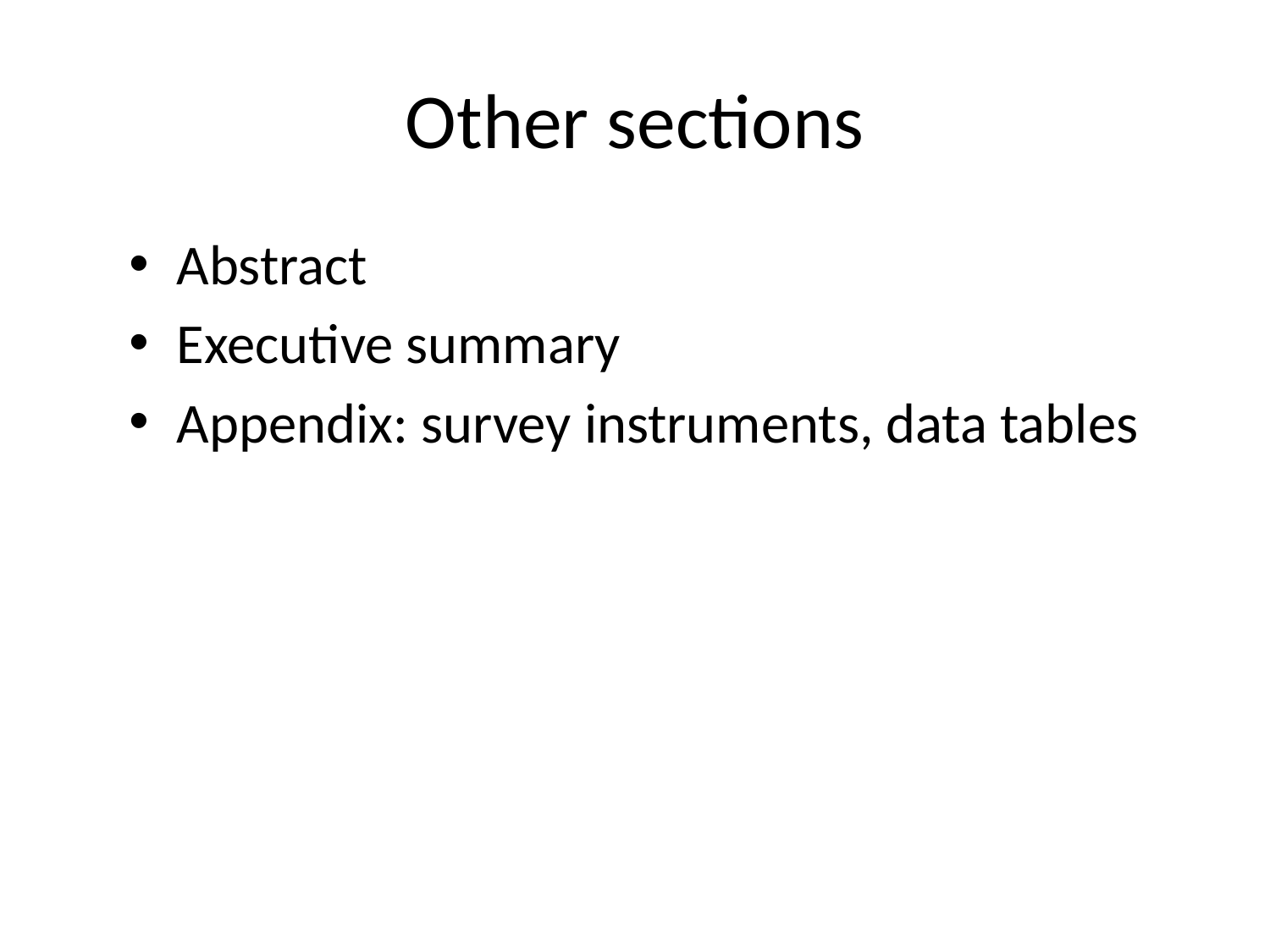

# Other sections
Abstract
Executive summary
Appendix: survey instruments, data tables